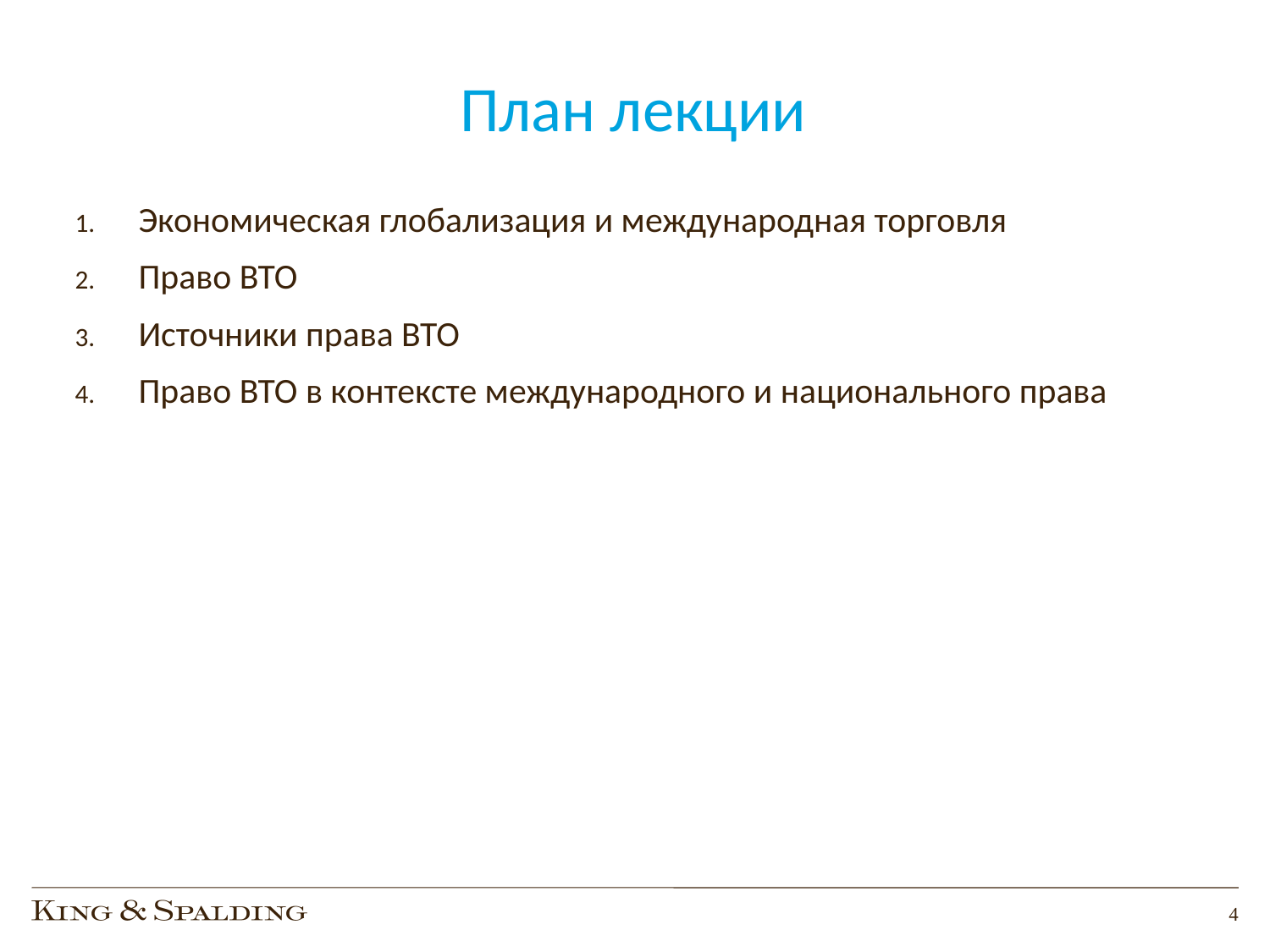

# План лекции
Экономическая глобализация и международная торговля
Право ВТО
Источники права ВТО
Право ВТО в контексте международного и национального права
4